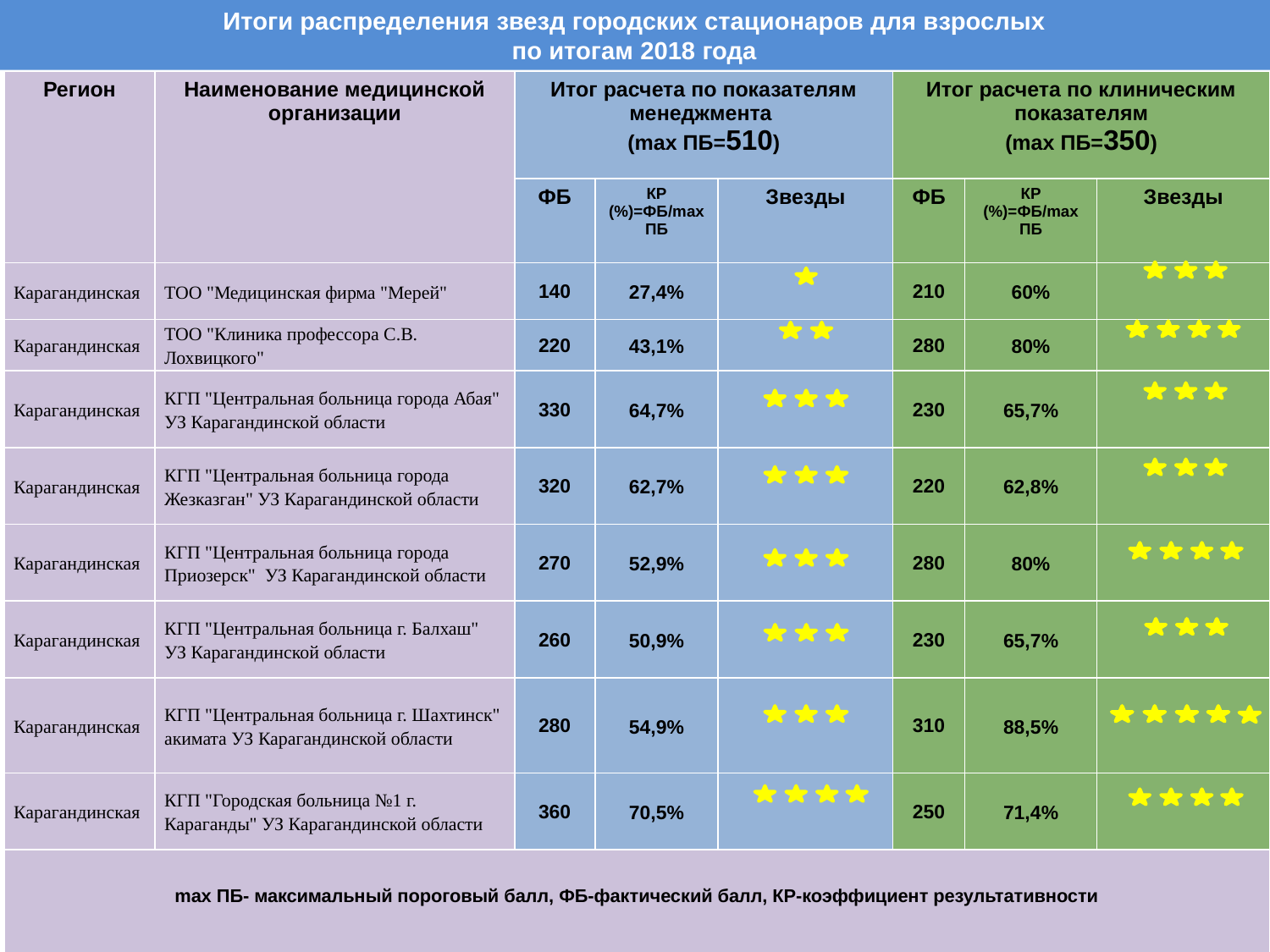

# Итоги распределения звезд городских стационаров для взрослых по итогам 2018 года
| Регион | Наименование медицинской организации | Итог расчета по показателям менеджмента (mах ПБ=510) |  |  | Итог расчета по клиническим показателям (mах ПБ=350) |  |  |
| --- | --- | --- | --- | --- | --- | --- | --- |
|  |  | ФБ | КР (%)=ФБ/max ПБ | Звезды | ФБ | КР (%)=ФБ/max ПБ | Звезды |
| Карагандинская | ТОО "Медицинская фирма "Мерей" | 140 | 27,4% |  | 210 | 60% |  |
| Карагандинская | ТОО "Клиника профессора С.В. Лохвицкого" | 220 | 43,1% |  | 280 | 80% |  |
| Карагандинская | КГП "Центральная больница города Абая" УЗ Карагандинской области | 330 | 64,7% |  | 230 | 65,7% |  |
| Карагандинская | КГП "Центральная больница города Жезказган" УЗ Карагандинской области | 320 | 62,7% |  | 220 | 62,8% |  |
| Карагандинская | КГП "Центральная больница города Приозерск" УЗ Карагандинской области | 270 | 52,9% |  | 280 | 80% |  |
| Карагандинская | КГП "Центральная больница г. Балхаш" УЗ Карагандинской области | 260 | 50,9% |  | 230 | 65,7% |  |
| Карагандинская | КГП "Центральная больница г. Шахтинск" акимата УЗ Карагандинской области | 280 | 54,9% |  | 310 | 88,5% |  |
| Карагандинская | КГП "Городская больница №1 г. Караганды" УЗ Карагандинской области | 360 | 70,5% |  | 250 | 71,4% |  |
| mах ПБ- максимальный пороговый балл, ФБ-фактический балл, КР-коэффициент результативности |  |  |  |  |  |  |  |